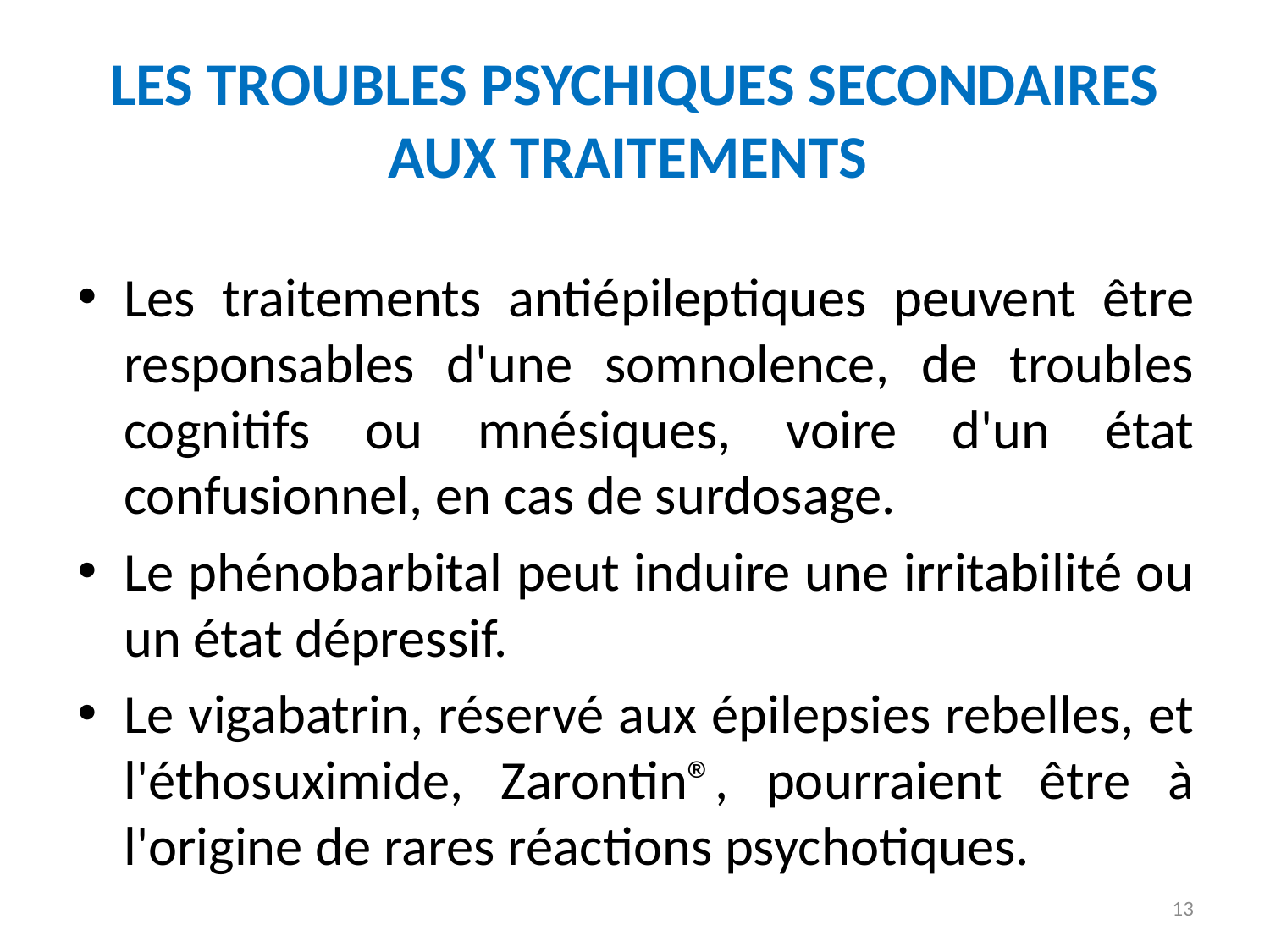

# LES TROUBLES PSYCHIQUES SECONDAIRES AUX TRAITEMENTS
Les traitements antiépileptiques peuvent être responsables d'une somnolence, de troubles cognitifs ou mnésiques, voire d'un état confusionnel, en cas de surdosage.
Le phénobarbital peut induire une irritabilité ou un état dépressif.
Le vigabatrin, réservé aux épilepsies rebelles, et l'éthosuximide, Zarontin®, pourraient être à l'origine de rares réactions psychotiques.
13